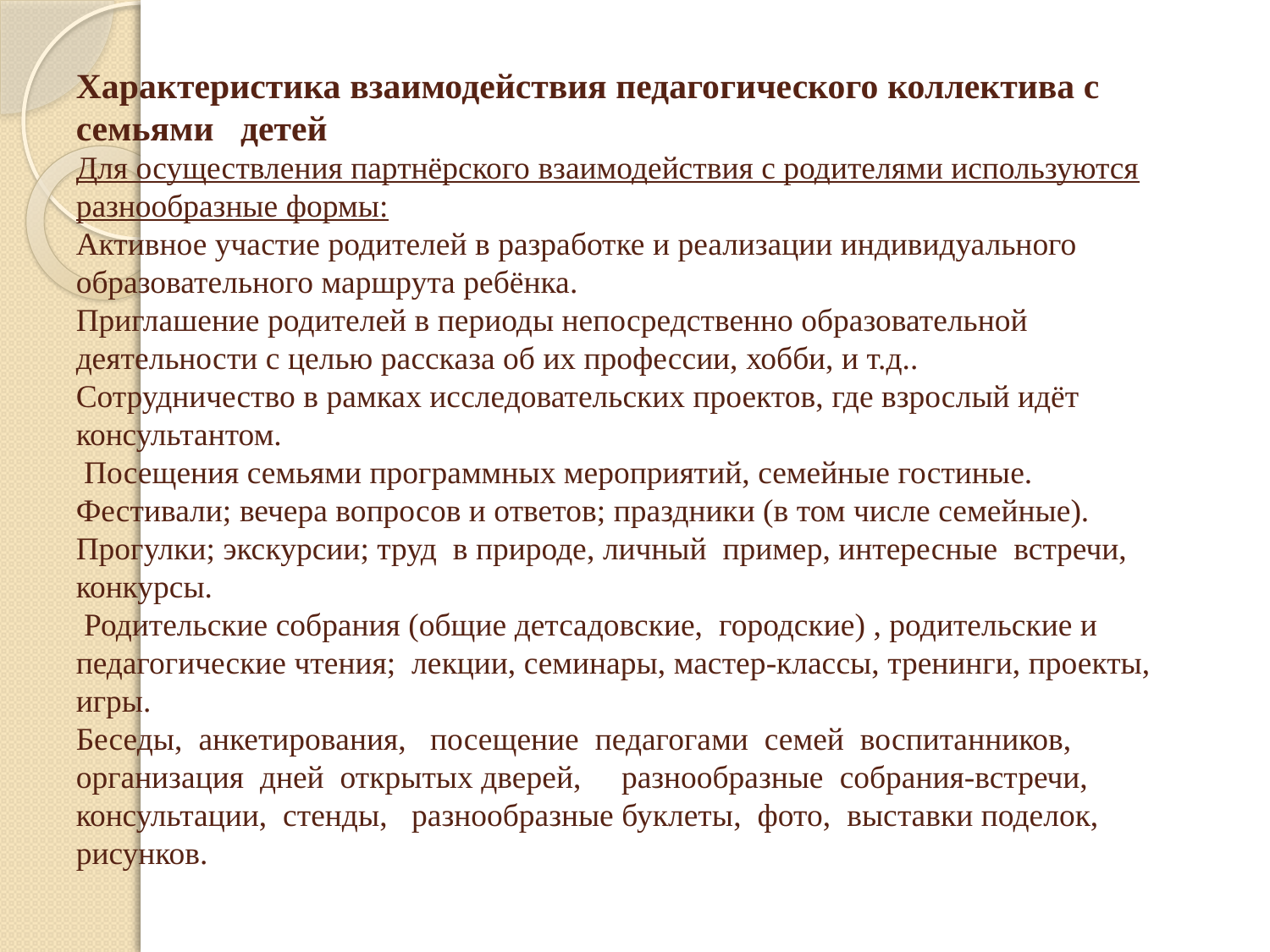

# Характеристика взаимодействия педагогического коллектива с   семьями   детей Для осуществления партнёрского взаимодействия с родителями используются разнообразные формы: Активное участие родителей в разработке и реализации индивидуального образовательного маршрута ребёнка. Приглашение родителей в периоды непосредственно образовательной деятельности с целью рассказа об их профессии, хобби, и т.д.. Сотрудничество в рамках исследовательских проектов, где взрослый идёт консультантом.  Посещения семьями программных мероприятий, семейные гостиные. Фестивали; вечера вопросов и ответов; праздники (в том числе семейные). Прогулки; экскурсии; труд  в природе, личный  пример, интересные  встречи,  конкурсы. Родительские собрания (общие детсадовские,  городские) , родительские и педагогические чтения;  лекции, семинары, мастер-классы, тренинги, проекты, игры. Беседы,  анкетирования,   посещение  педагогами  семей  воспитанников, организация  дней  открытых дверей,     разнообразные  собрания-встречи,   консультации,  стенды,   разнообразные буклеты,  фото,  выставки поделок,  рисунков.